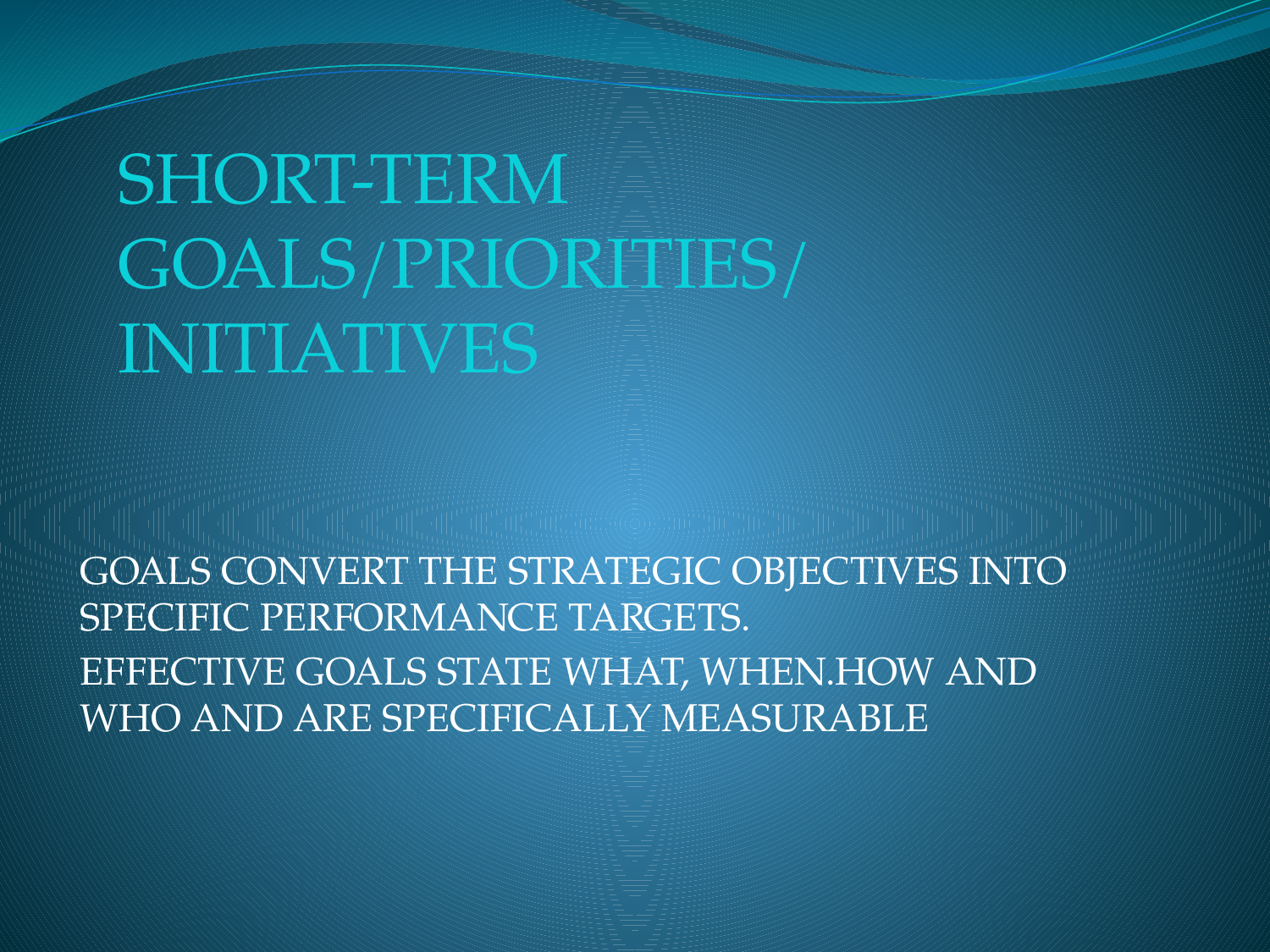

SHORT-TERM GOALS/PRIORITIES/
INITIATIVES
GOALS CONVERT THE STRATEGIC OBJECTIVES INTO SPECIFIC PERFORMANCE TARGETS.
EFFECTIVE GOALS STATE WHAT, WHEN.HOW AND WHO AND ARE SPECIFICALLY MEASURABLE